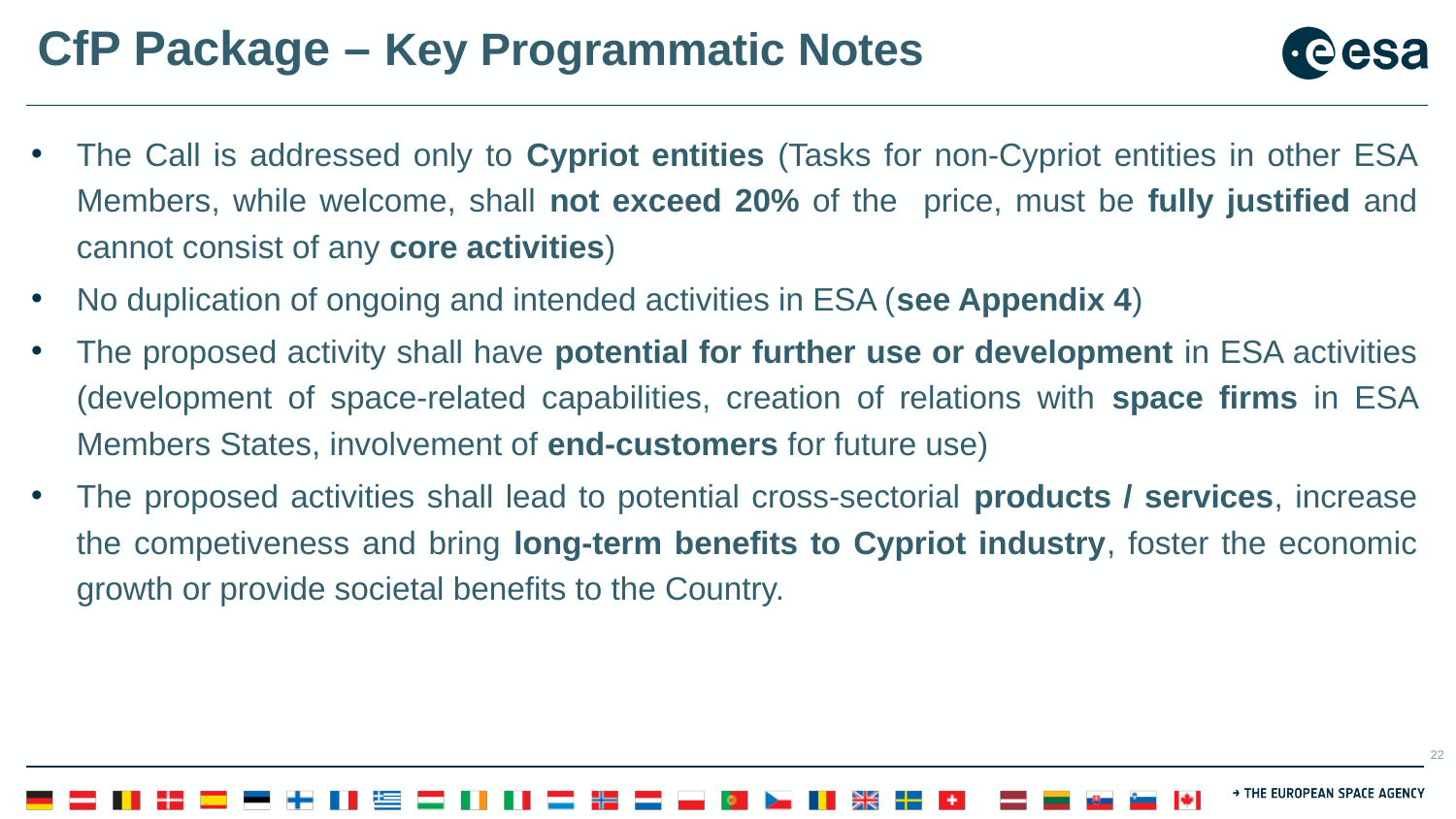

# CfP Package – Key Programmatic Notes
The Call is addressed only to Cypriot entities (Tasks for non-Cypriot entities in other ESA Members, while welcome, shall not exceed 20% of the  price, must be fully justified and cannot consist of any core activities)
No duplication of ongoing and intended activities in ESA (see Appendix 4)
The proposed activity shall have potential for further use or development in ESA activities (development of space-related capabilities, creation of relations with space firms in ESA Members States, involvement of end-customers for future use)
The proposed activities shall lead to potential cross-sectorial products / services, increase the competiveness and bring long-term benefits to Cypriot industry, foster the economic growth or provide societal benefits to the Country.